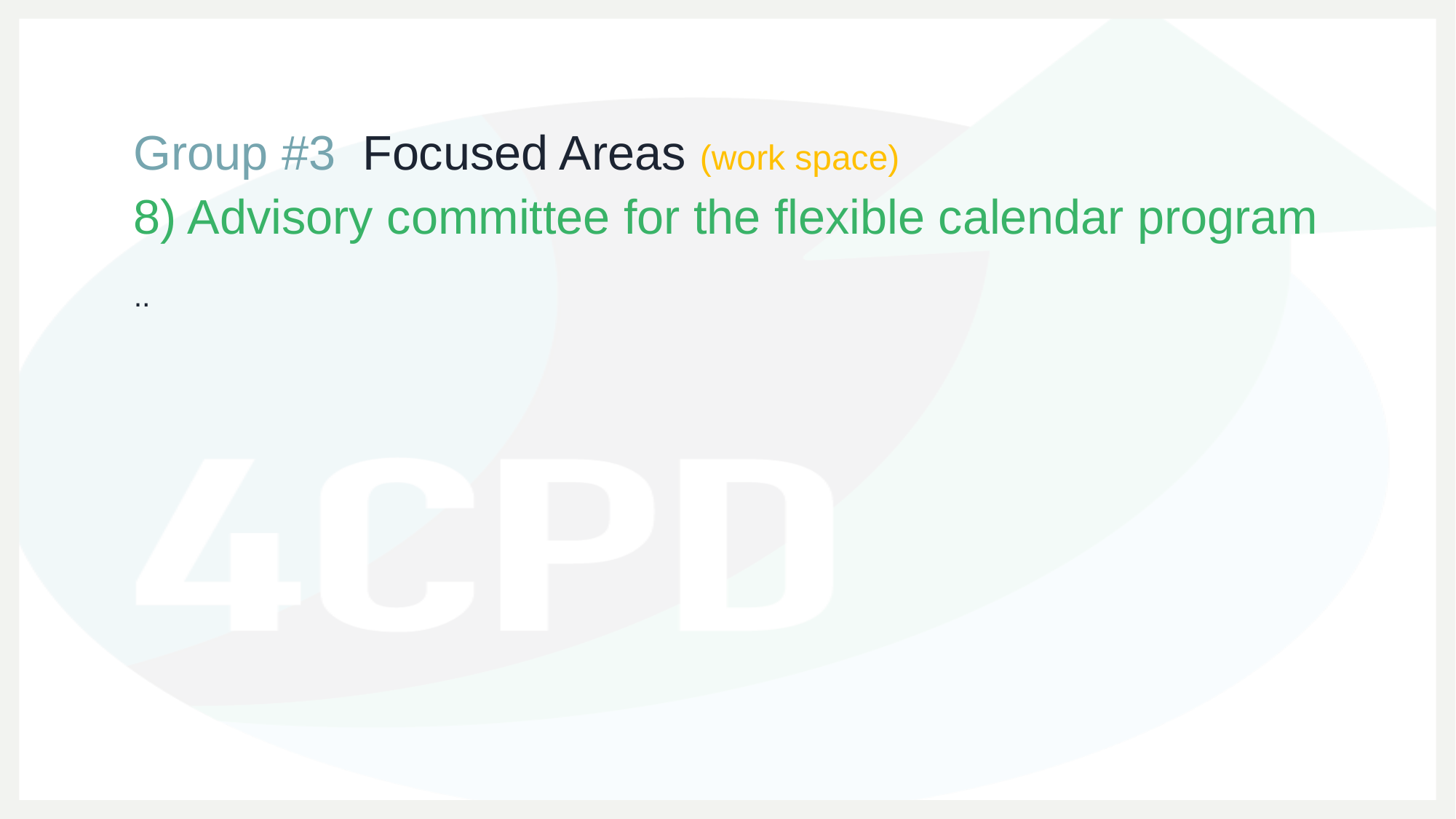

# Group #3  Focused Areas (work space)
8) Advisory committee for the flexible calendar program
..